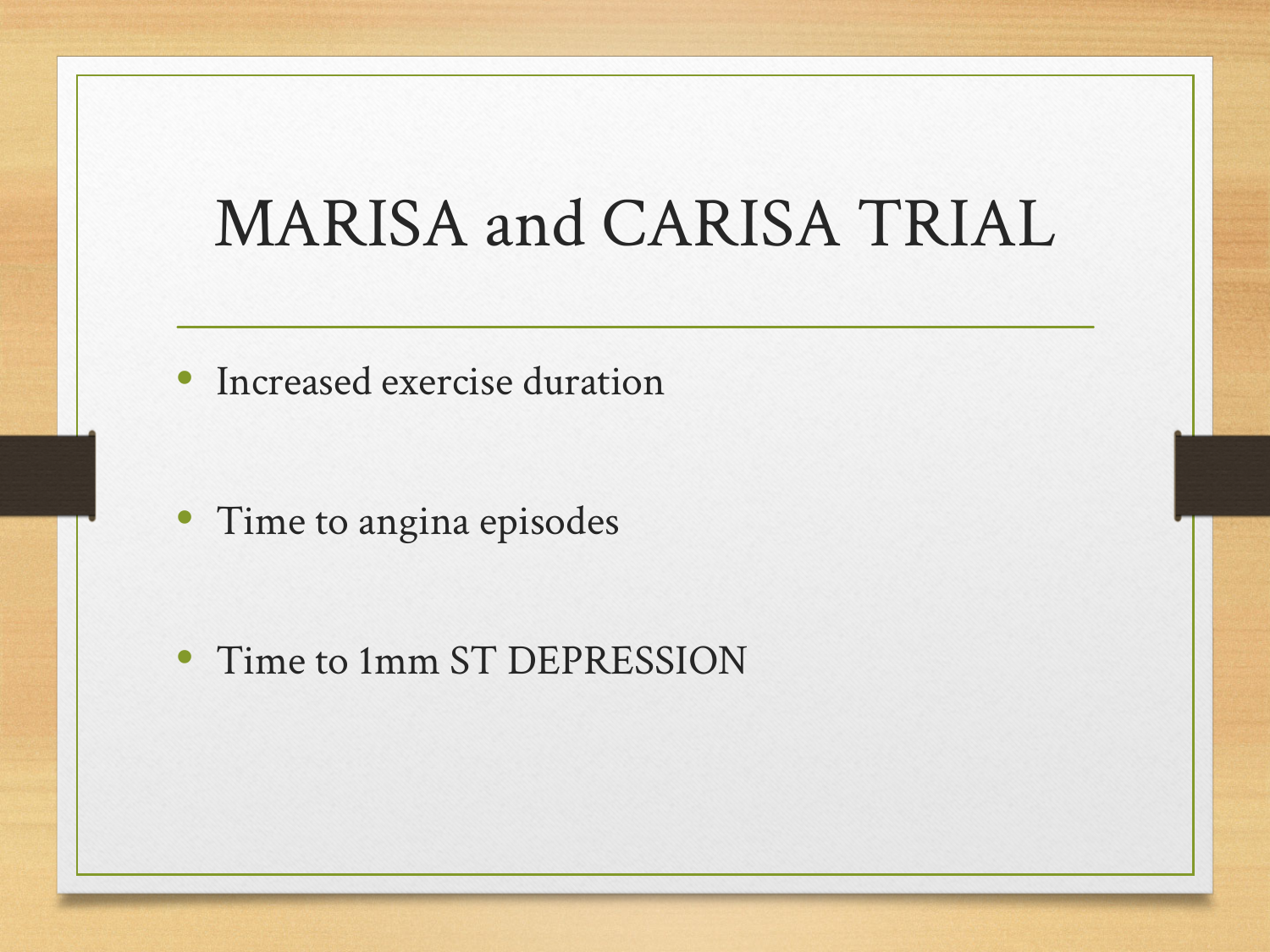

# MARISA and CARISA TRIAL
Increased exercise duration

Time to angina episodes

Time to 1mm ST DEPRESSION